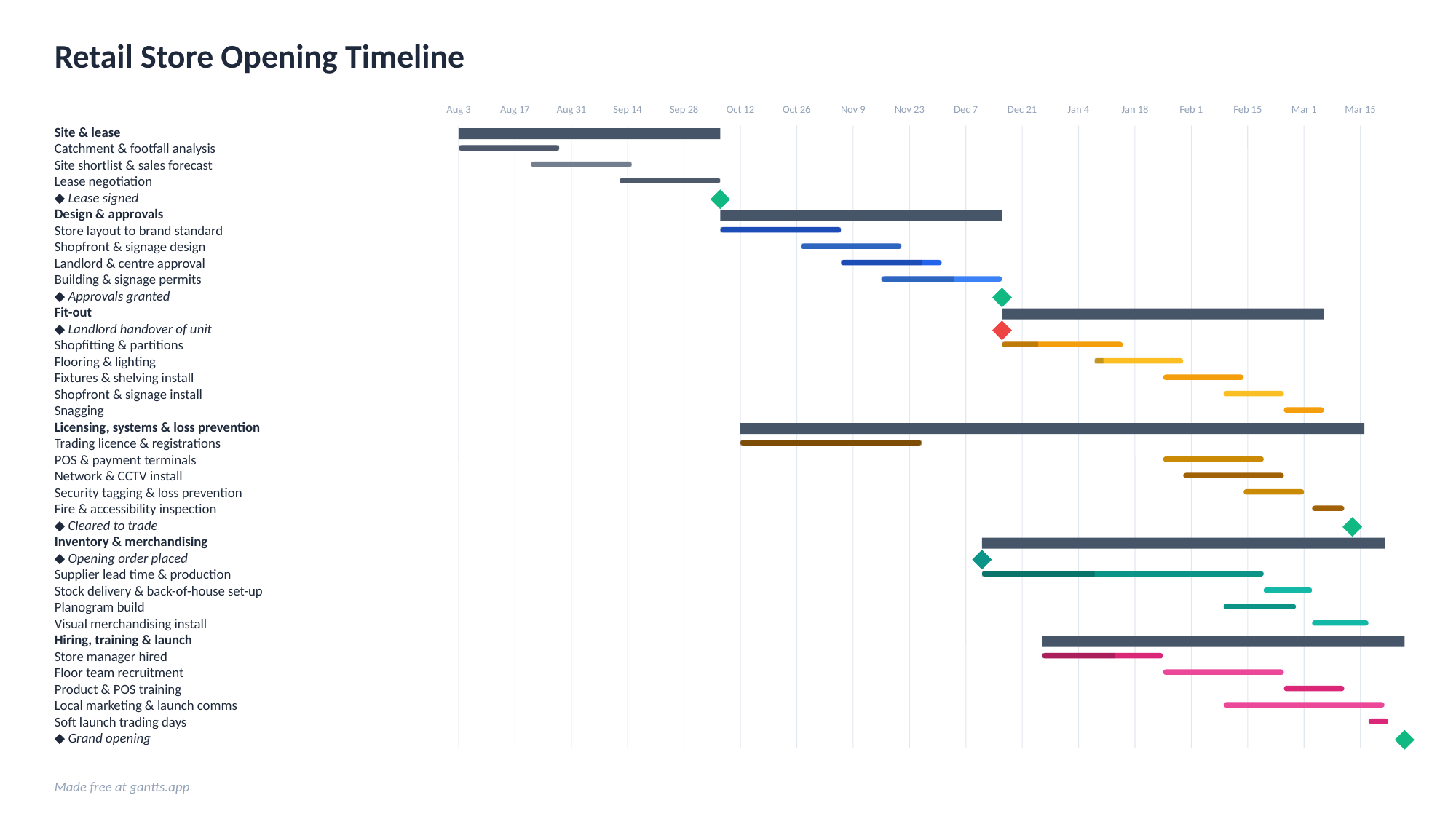

Retail Store Opening Timeline
Aug 3
Aug 17
Aug 31
Sep 14
Sep 28
Oct 12
Oct 26
Nov 9
Nov 23
Dec 7
Dec 21
Jan 4
Jan 18
Feb 1
Feb 15
Mar 1
Mar 15
Site & lease

Catchment & footfall analysis

Site shortlist & sales forecast

Lease negotiation

◆ Lease signed

Design & approvals

Store layout to brand standard

Shopfront & signage design

Landlord & centre approval

Building & signage permits

◆ Approvals granted

Fit-out

◆ Landlord handover of unit

Shopfitting & partitions

Flooring & lighting

Fixtures & shelving install

Shopfront & signage install

Snagging

Licensing, systems & loss prevention

Trading licence & registrations

POS & payment terminals

Network & CCTV install

Security tagging & loss prevention

Fire & accessibility inspection

◆ Cleared to trade

Inventory & merchandising

◆ Opening order placed

Supplier lead time & production

Stock delivery & back-of-house set-up

Planogram build

Visual merchandising install

Hiring, training & launch

Store manager hired

Floor team recruitment

Product & POS training

Local marketing & launch comms

Soft launch trading days

◆ Grand opening

Made free at gantts.app